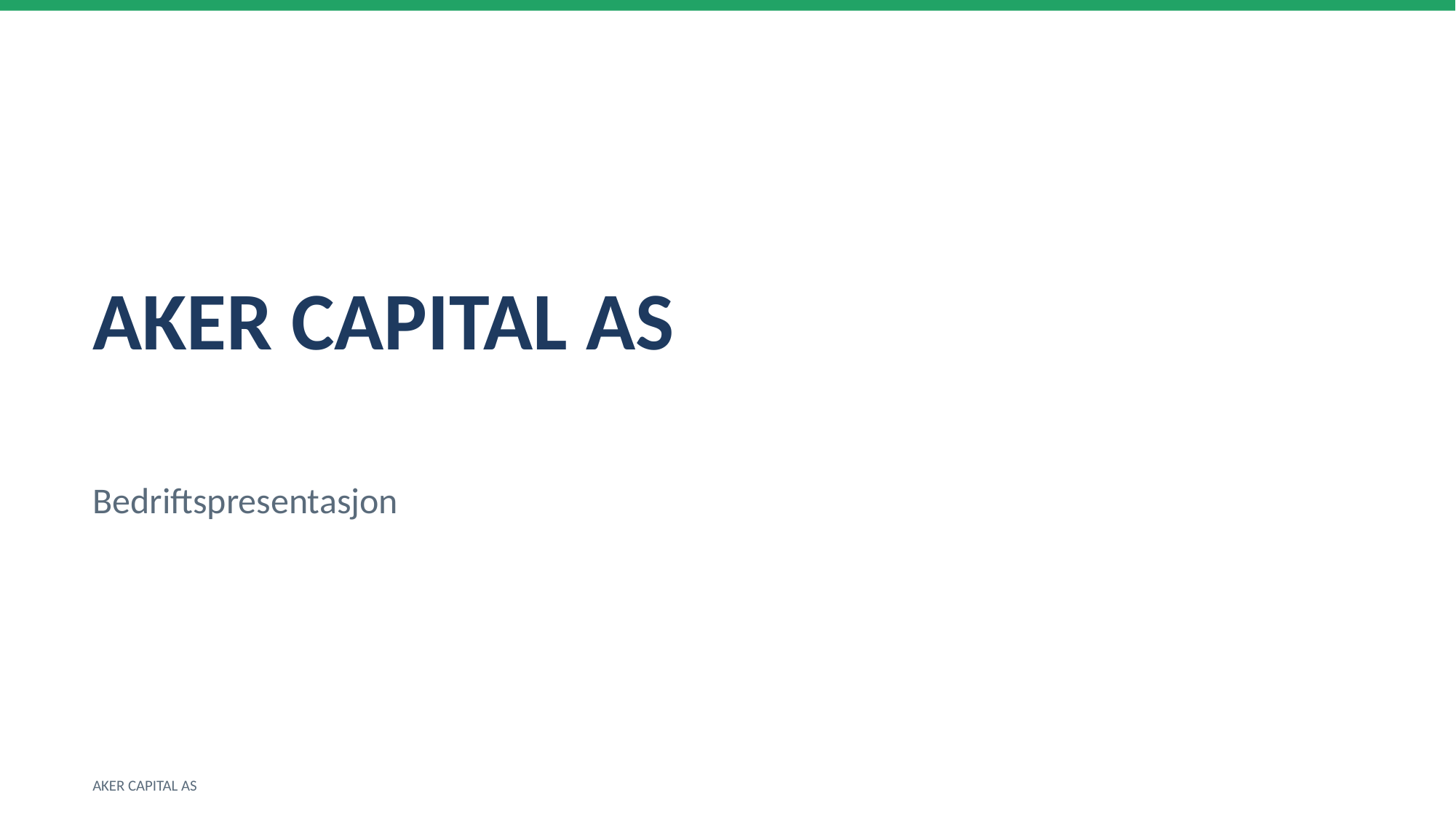

AKER CAPITAL AS
Bedriftspresentasjon
AKER CAPITAL AS